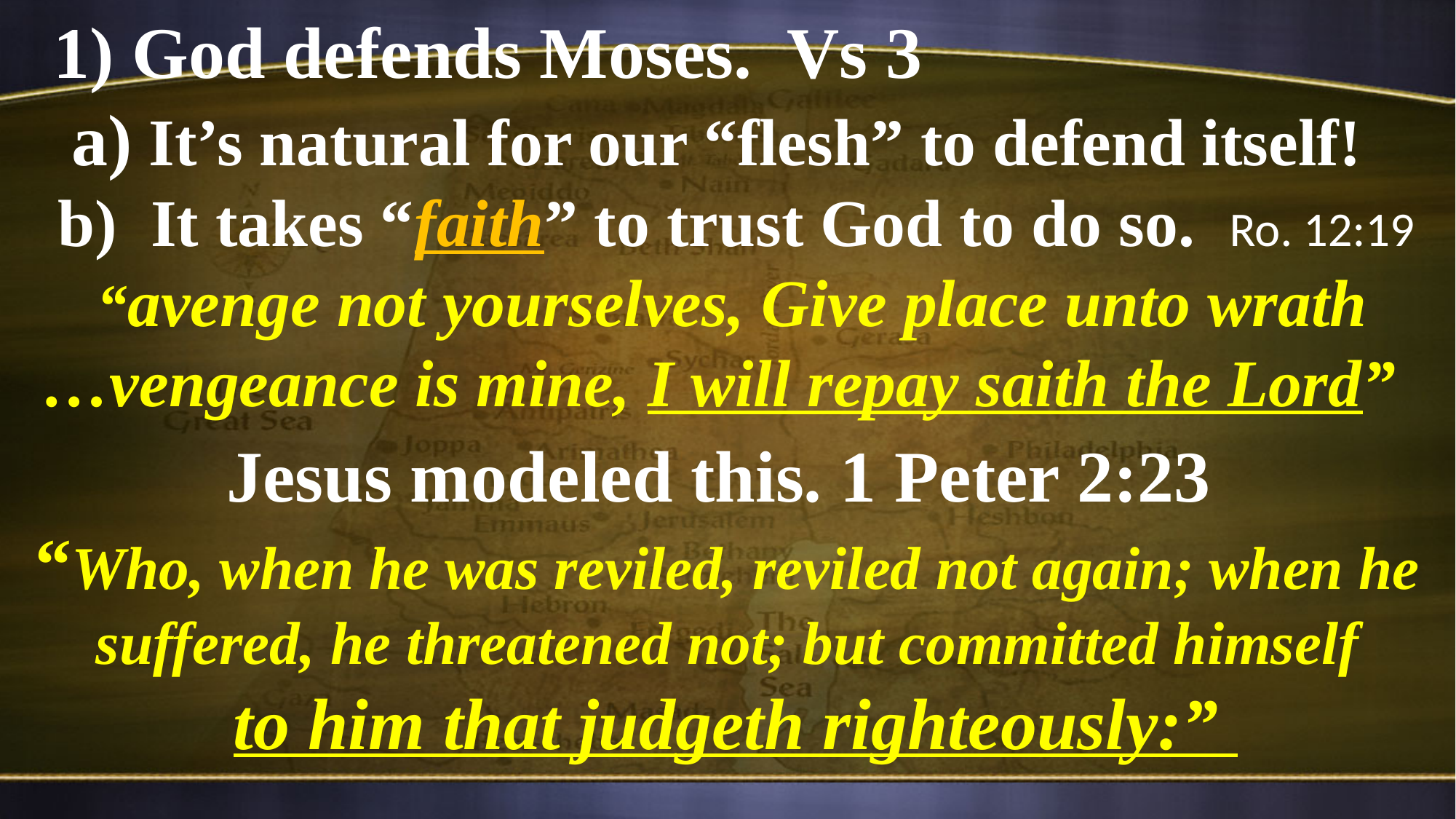

1) God defends Moses.  Vs 3
   a) It’s natural for our “flesh” to defend itself!
 b)  It takes “faith” to trust God to do so.  Ro. 12:19
 “avenge not yourselves, Give place unto wrath
…vengeance is mine, I will repay saith the Lord”
Jesus modeled this. 1 Peter 2:23
“Who, when he was reviled, reviled not again; when he suffered, he threatened not; but committed himself
 to him that judgeth righteously:”